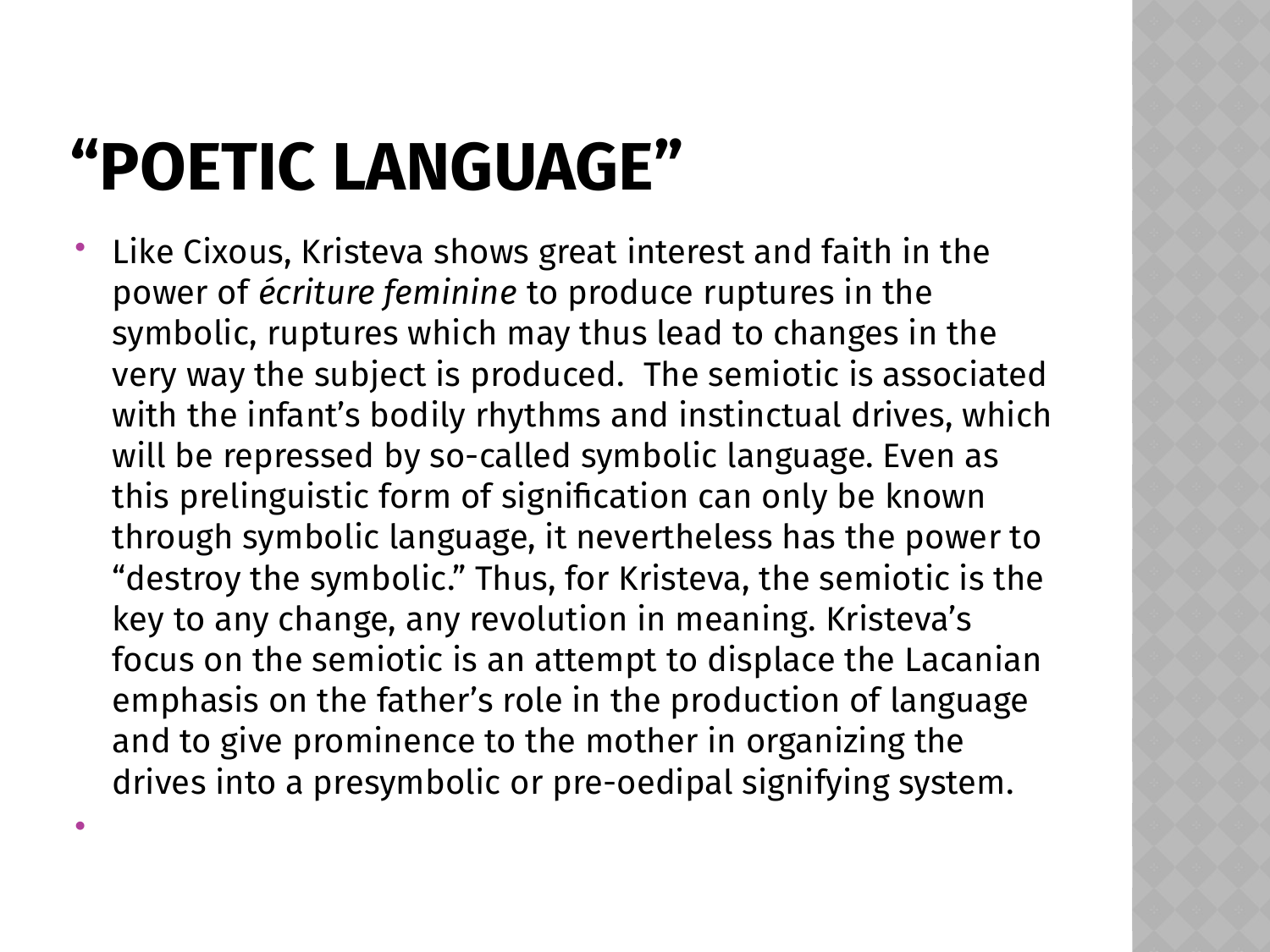

# “poetic language”
Like Cixous, Kristeva shows great interest and faith in the power of écriture feminine to produce ruptures in the symbolic, ruptures which may thus lead to changes in the very way the subject is produced.  The semiotic is associated with the infant’s bodily rhythms and instinctual drives, which will be repressed by so-called symbolic language. Even as this prelinguistic form of signification can only be known through symbolic language, it nevertheless has the power to “destroy the symbolic.” Thus, for Kristeva, the semiotic is the key to any change, any revolution in meaning. Kristeva’s focus on the semiotic is an attempt to displace the Lacanian emphasis on the father’s role in the production of language and to give prominence to the mother in organizing the drives into a presymbolic or pre-oedipal signifying system.